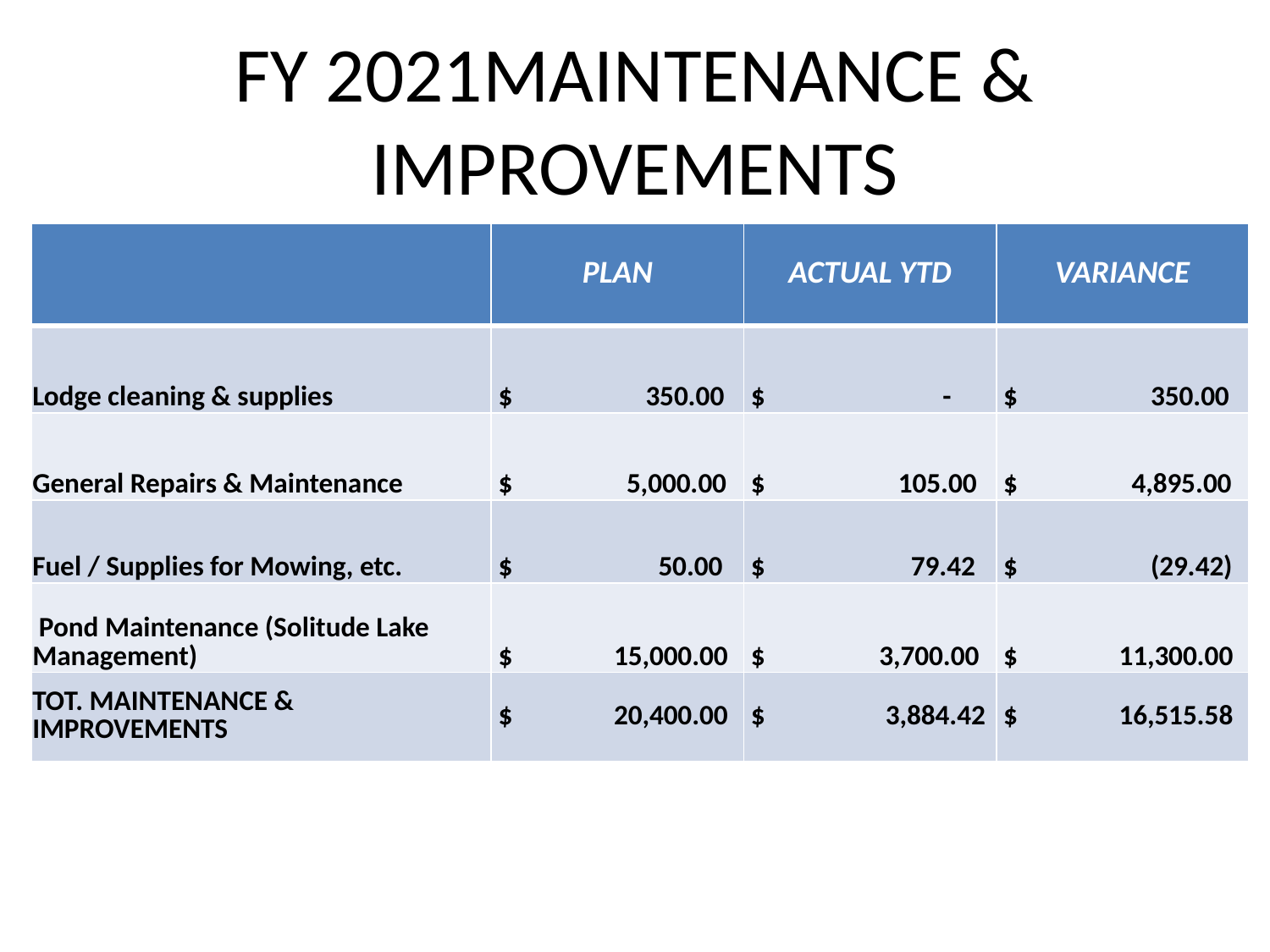

# FY 2021MAINTENANCE & IMPROVEMENTS
|  | PLAN | ACTUAL YTD | VARIANCE |
| --- | --- | --- | --- |
| Lodge cleaning & supplies | $ 350.00 | $ - | $ 350.00 |
| General Repairs & Maintenance | $ 5,000.00 | $ 105.00 | $ 4,895.00 |
| Fuel / Supplies for Mowing, etc. | $ 50.00 | $ 79.42 | $ (29.42) |
| Pond Maintenance (Solitude Lake Management) | $ 15,000.00 | $ 3,700.00 | $ 11,300.00 |
| TOT. MAINTENANCE & IMPROVEMENTS | $ 20,400.00 | $ 3,884.42 | $ 16,515.58 |